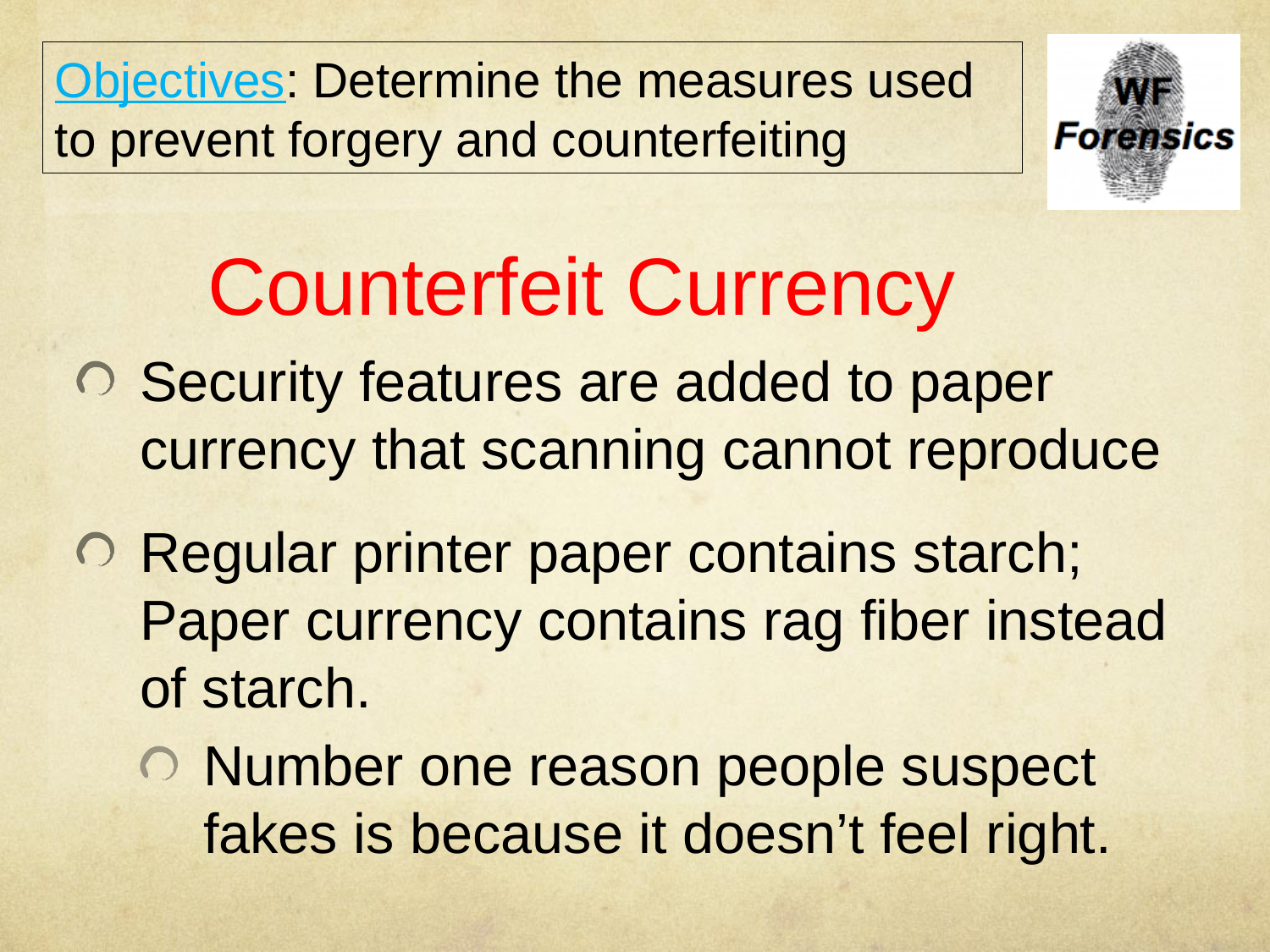

Objectives: Determine the measures used to prevent forgery and counterfeiting
# Counterfeit Currency
Security features are added to paper currency that scanning cannot reproduce
Regular printer paper contains starch; Paper currency contains rag fiber instead of starch.
Number one reason people suspect fakes is because it doesn’t feel right.